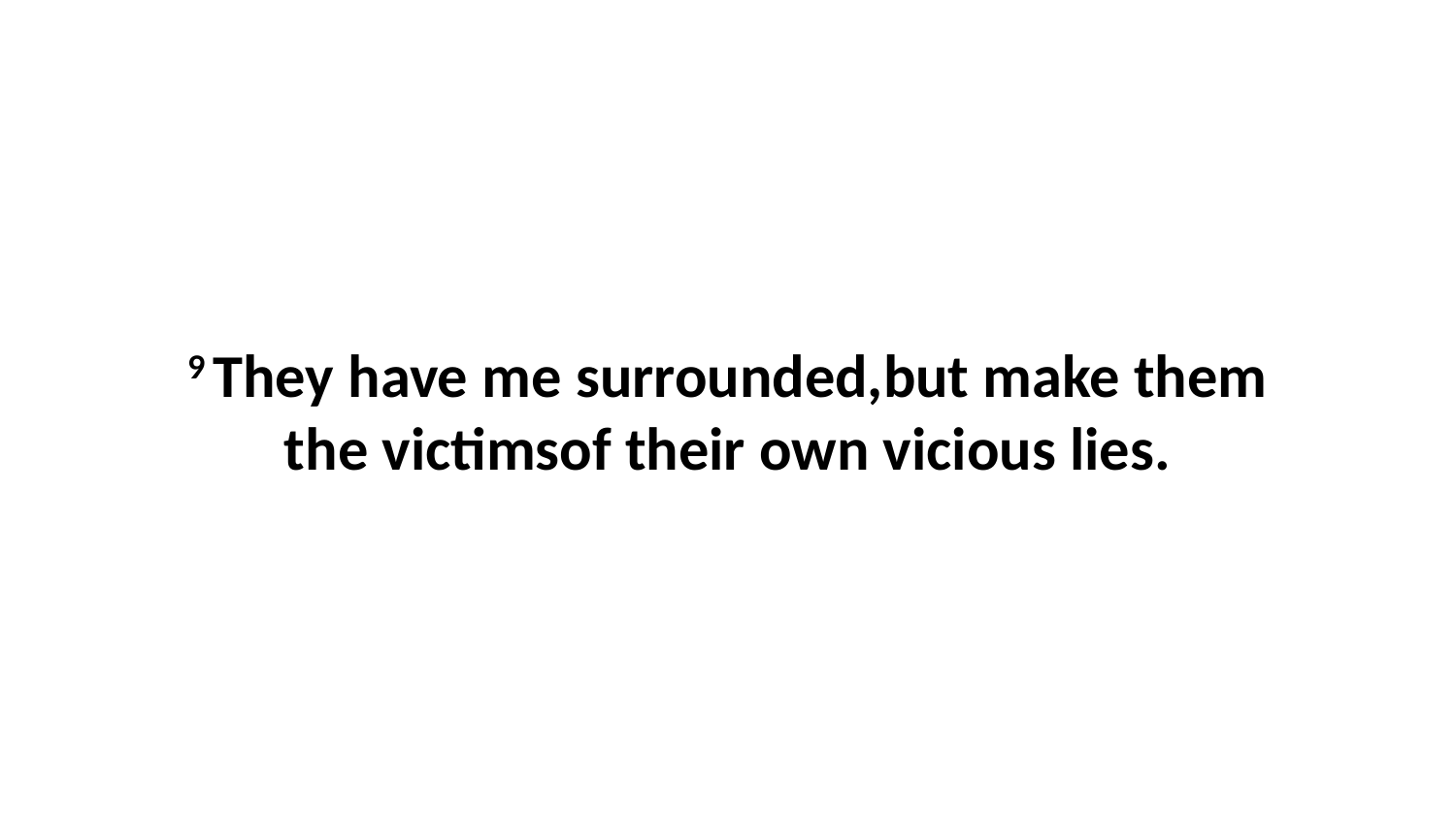

9 They have me surrounded,but make them the victimsof their own vicious lies.